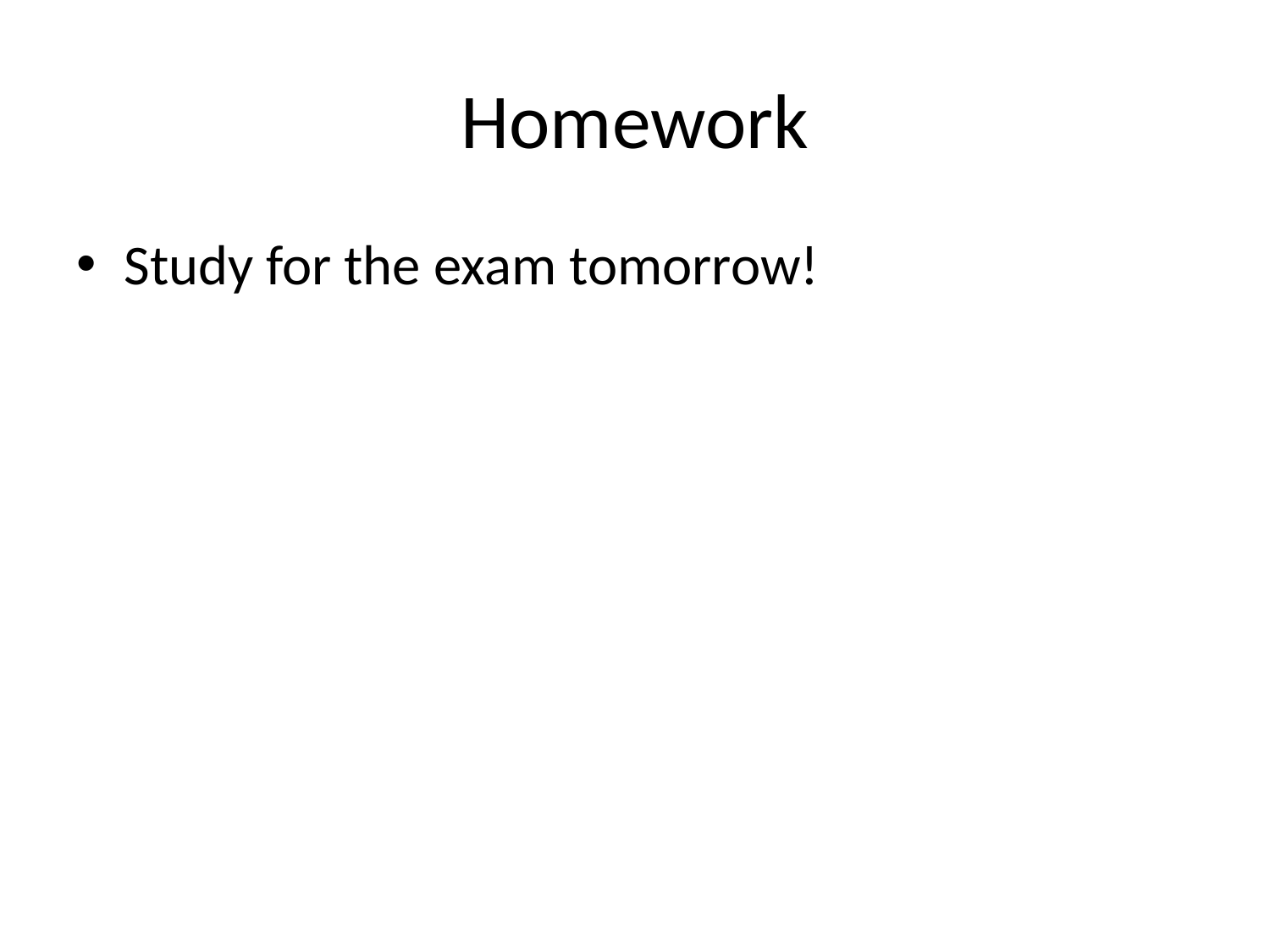

# Homework
Study for the exam tomorrow!